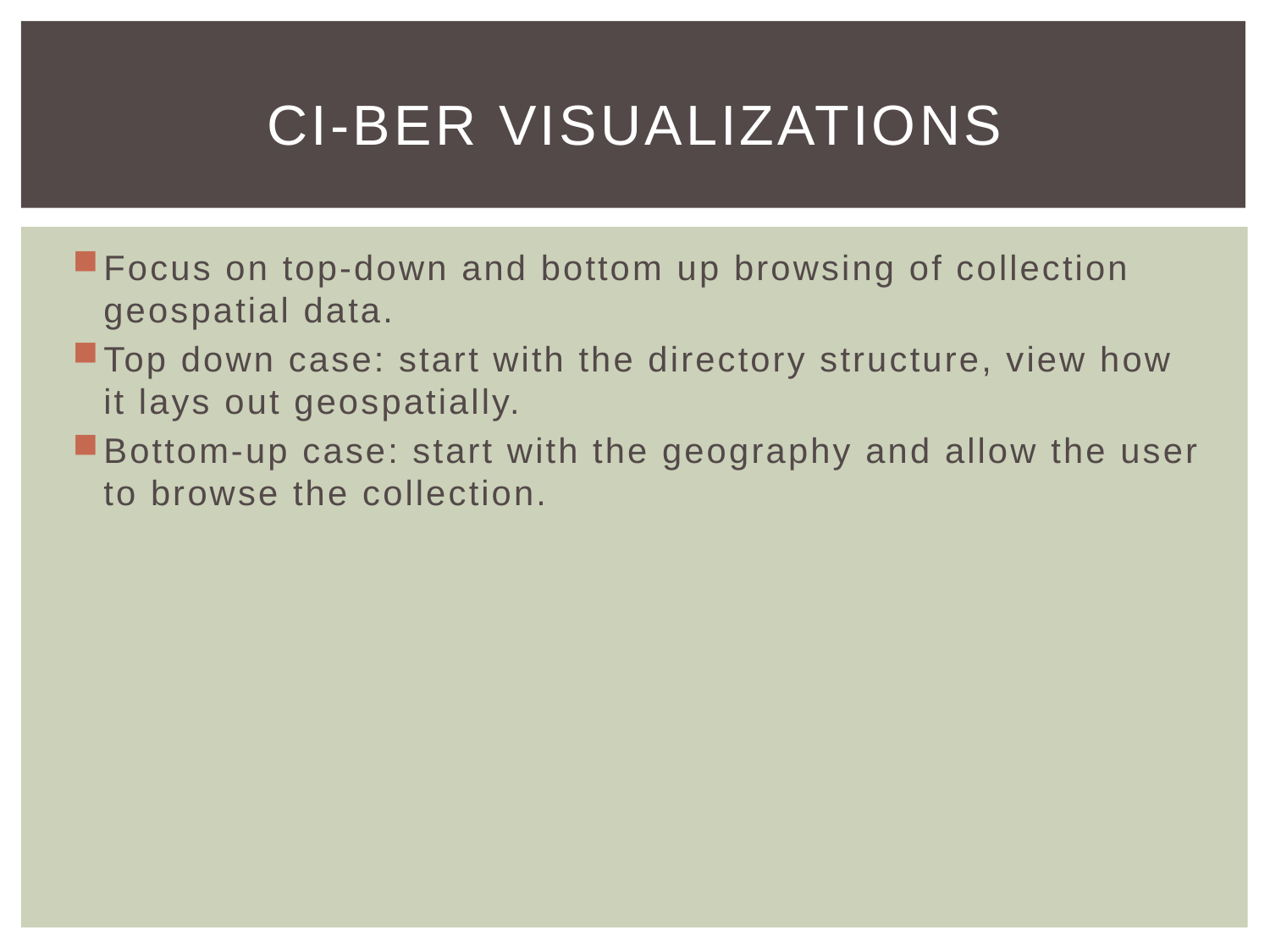

# CI-BER visualizations
Focus on top-down and bottom up browsing of collection geospatial data.
Top down case: start with the directory structure, view how it lays out geospatially.
Bottom-up case: start with the geography and allow the user to browse the collection.